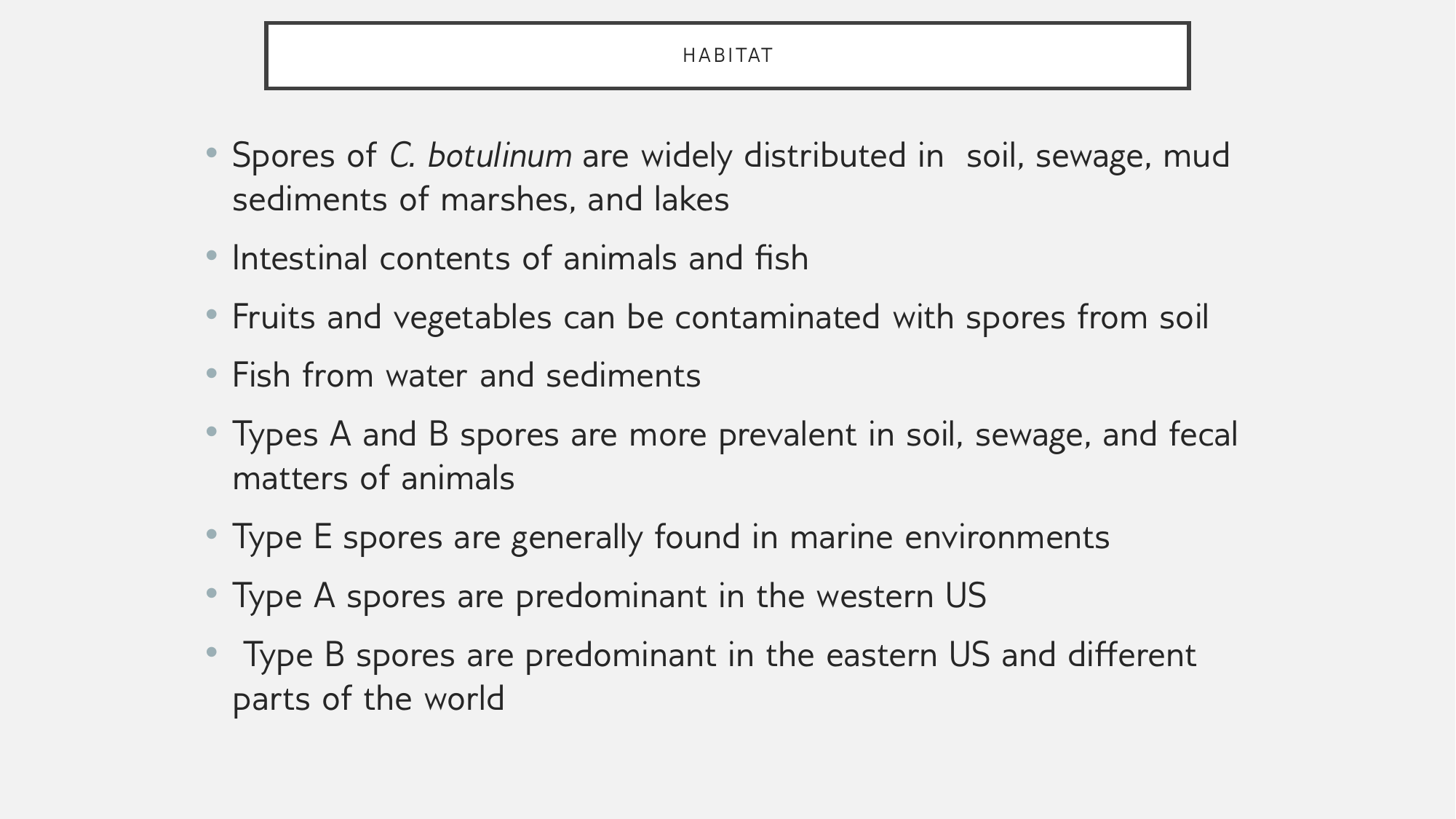

# habitat
Spores of C. botulinum are widely distributed in  soil, sewage, mud sediments of marshes, and lakes
Intestinal contents of animals and fish
Fruits and vegetables can be contaminated with spores from soil
Fish from water and sediments
Types A and B spores are more prevalent in soil, sewage, and fecal matters of animals
Type E spores are generally found in marine environments
Type A spores are predominant in the western US
 Type B spores are predominant in the eastern US and different parts of the world